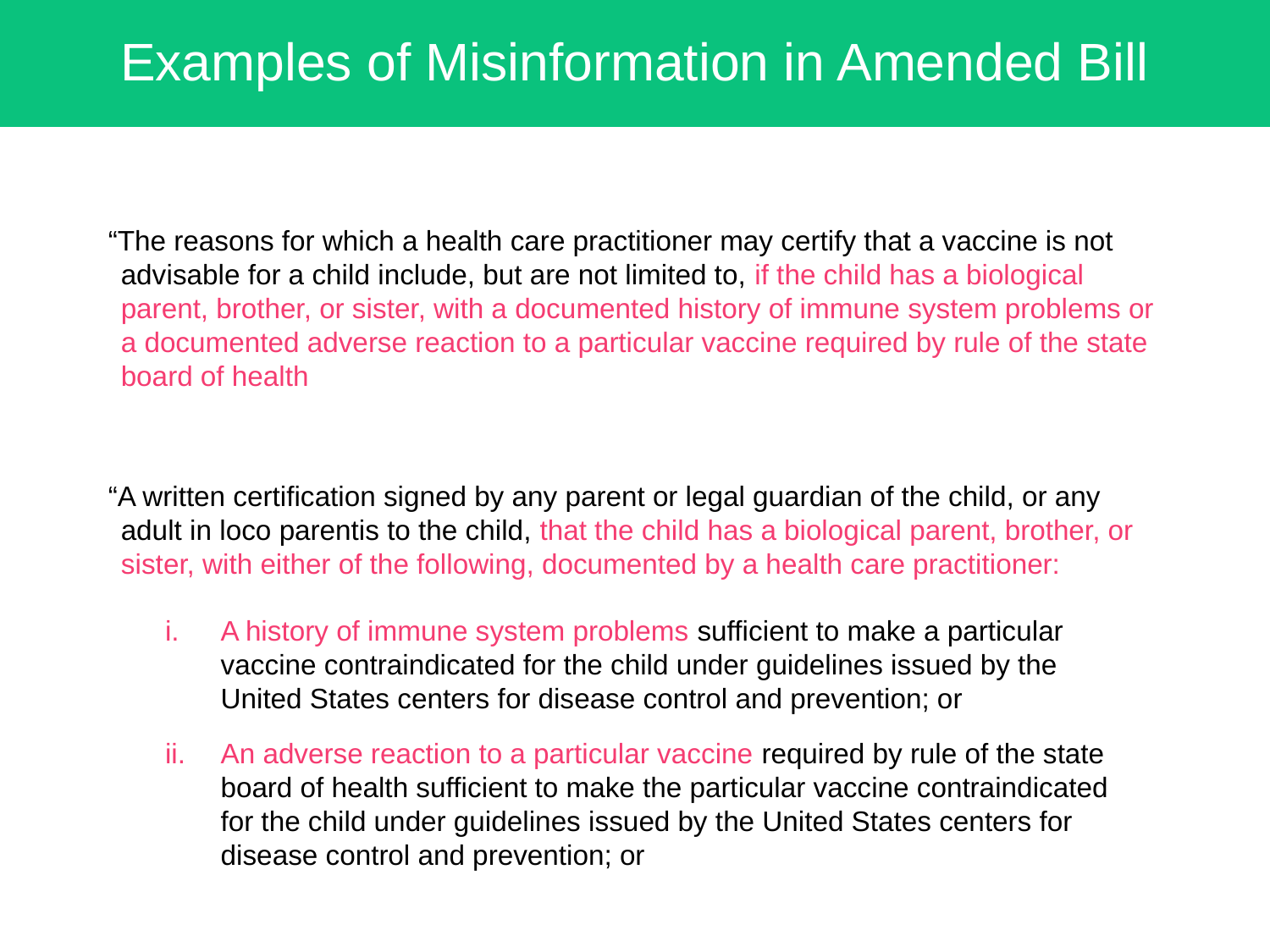

# Examples of Misinformation in Amended Bill
“The reasons for which a health care practitioner may certify that a vaccine is not advisable for a child include, but are not limited to, if the child has a biological parent, brother, or sister, with a documented history of immune system problems or a documented adverse reaction to a particular vaccine required by rule of the state board of health
“A written certification signed by any parent or legal guardian of the child, or any adult in loco parentis to the child, that the child has a biological parent, brother, or sister, with either of the following, documented by a health care practitioner:
A history of immune system problems sufficient to make a particular vaccine contraindicated for the child under guidelines issued by the United States centers for disease control and prevention; or
An adverse reaction to a particular vaccine required by rule of the state board of health sufficient to make the particular vaccine contraindicated for the child under guidelines issued by the United States centers for disease control and prevention; or